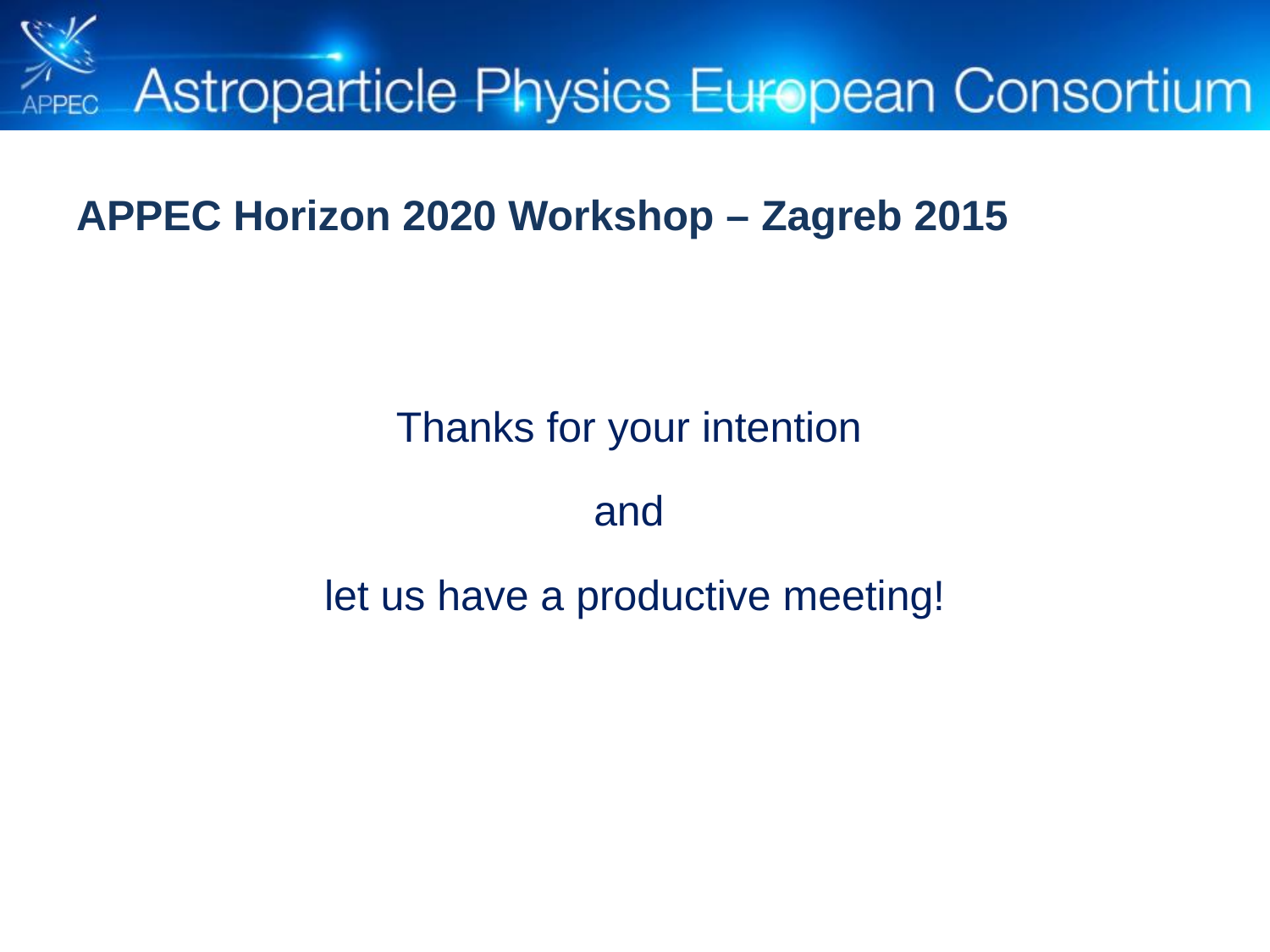

APPEC Horizon 2020 Workshop – Zagreb 2015

Thanks for your intention
and
let us have a productive meeting!